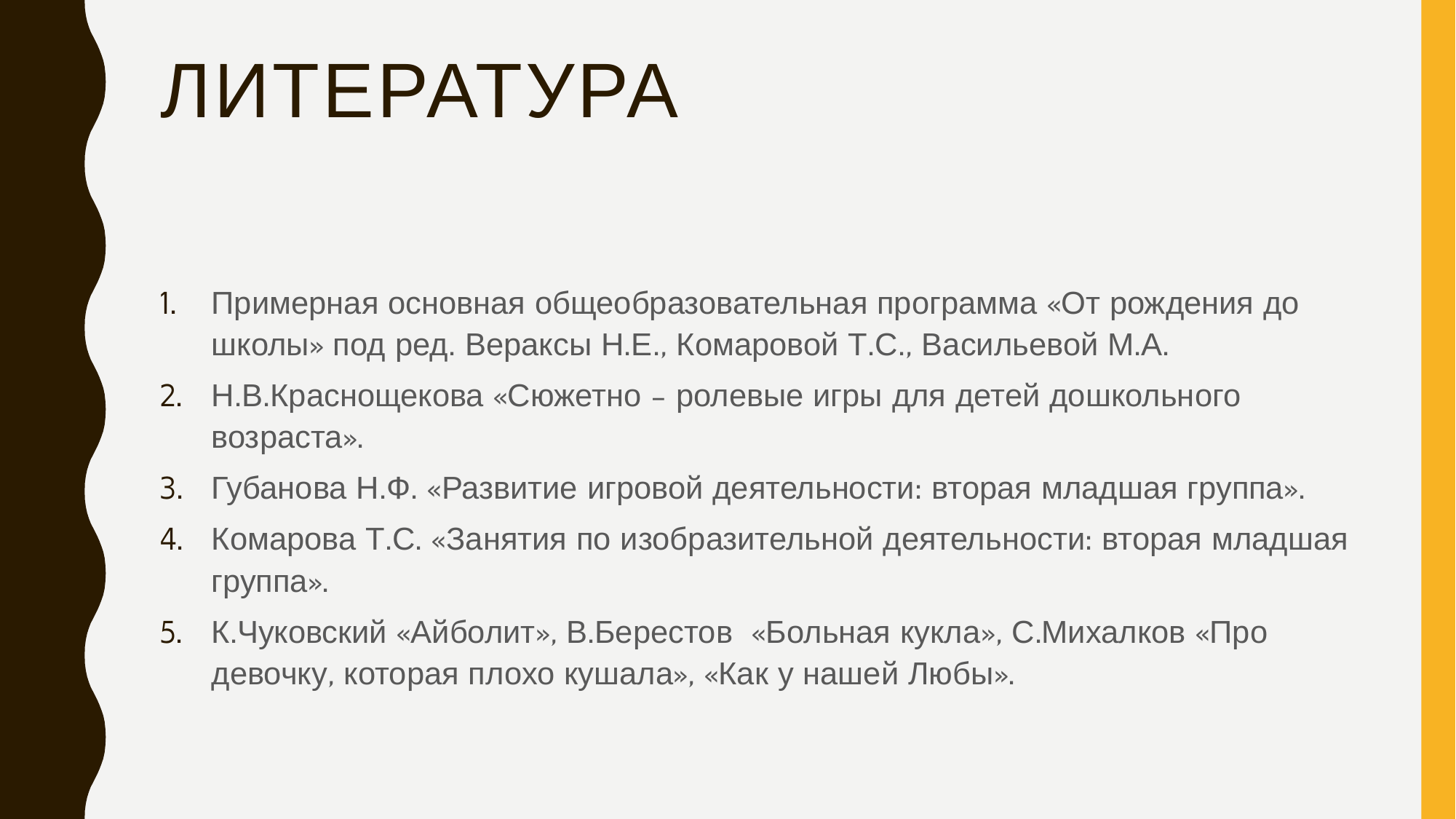

# Литература
Примерная основная общеобразовательная программа «От рождения до школы» под ред. Вераксы Н.Е., Комаровой Т.С., Васильевой М.А.
Н.В.Краснощекова «Сюжетно – ролевые игры для детей дошкольного возраста».
Губанова Н.Ф. «Развитие игровой деятельности: вторая младшая группа».
Комарова Т.С. «Занятия по изобразительной деятельности: вторая младшая группа».
К.Чуковский «Айболит», В.Берестов  «Больная кукла», С.Михалков «Про девочку, которая плохо кушала», «Как у нашей Любы».